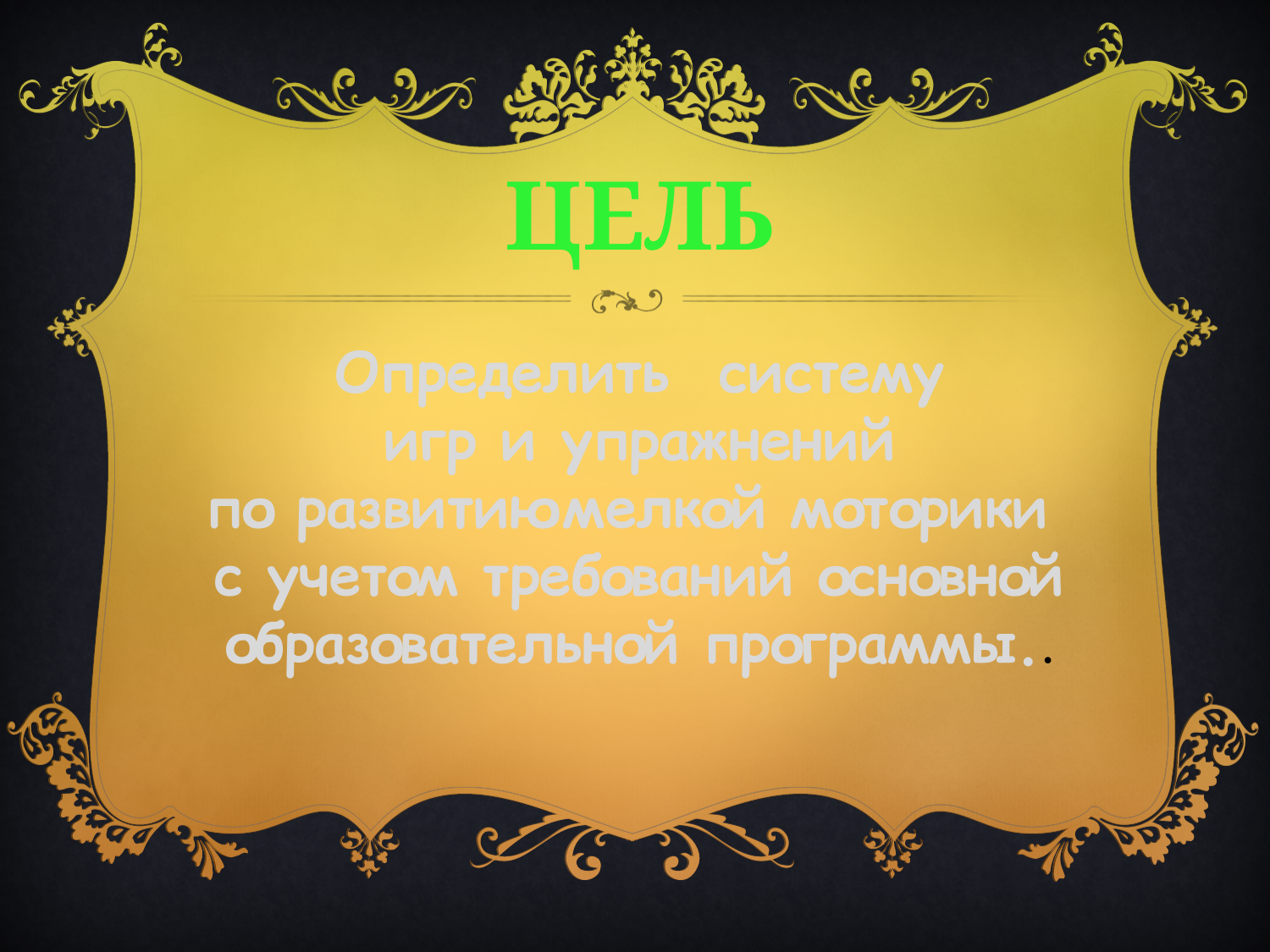

цель
Определить  систему
 игр и упражнений
по развитию мелкой моторики
с учетом требований основной образовательной программы..